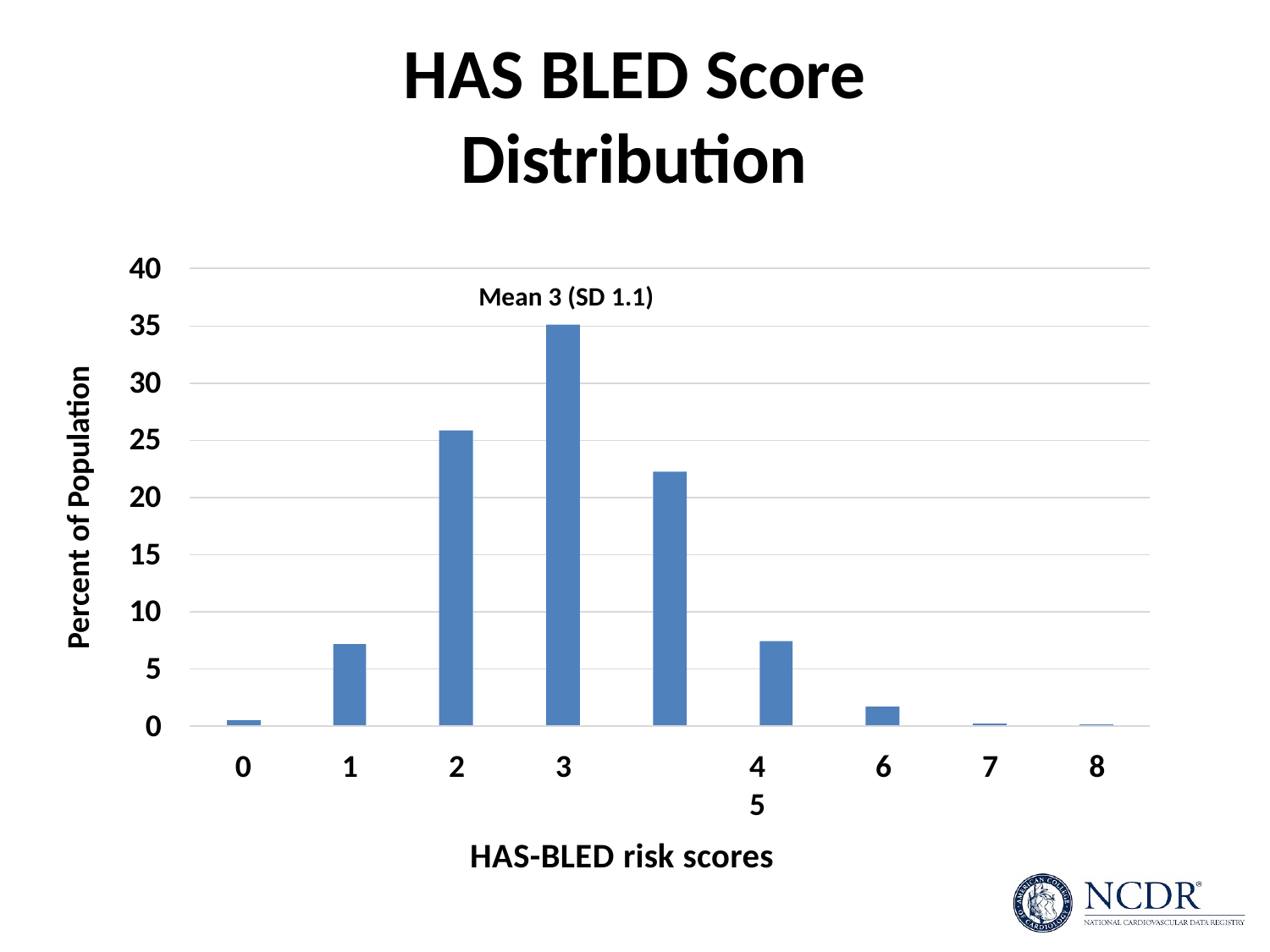

# HAS BLED Score  Distribution
40
35
30
25
20
15
10
5
0

Mean 3 (SD 1.1)

Percent of Population

3	4	5
HAS-BLED risk scores
0
1
2
6
7
8